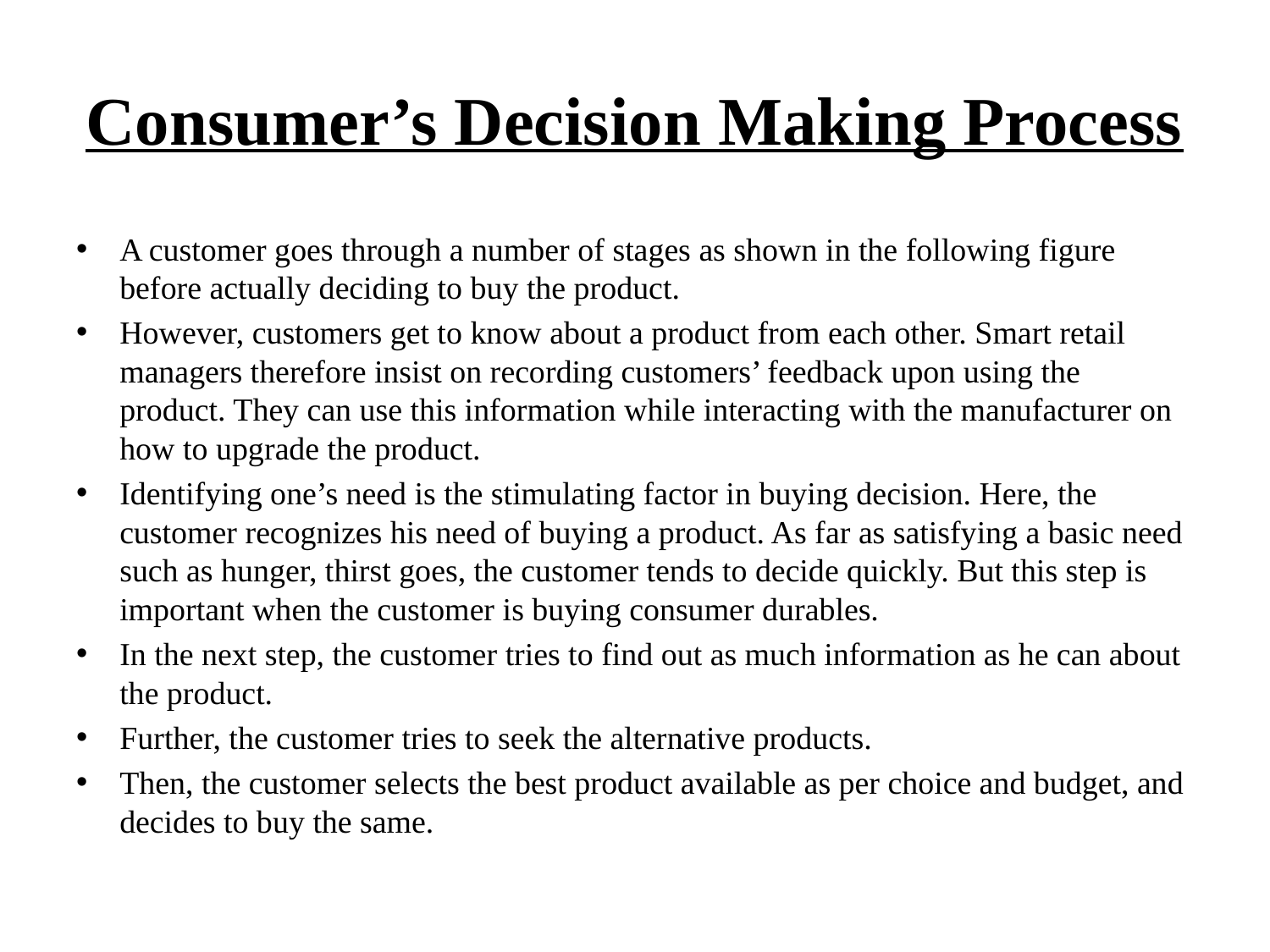

# Consumer’s Decision Making Process
A customer goes through a number of stages as shown in the following figure before actually deciding to buy the product.
However, customers get to know about a product from each other. Smart retail managers therefore insist on recording customers’ feedback upon using the product. They can use this information while interacting with the manufacturer on how to upgrade the product.
Identifying one’s need is the stimulating factor in buying decision. Here, the customer recognizes his need of buying a product. As far as satisfying a basic need such as hunger, thirst goes, the customer tends to decide quickly. But this step is important when the customer is buying consumer durables.
In the next step, the customer tries to find out as much information as he can about the product.
Further, the customer tries to seek the alternative products.
Then, the customer selects the best product available as per choice and budget, and decides to buy the same.